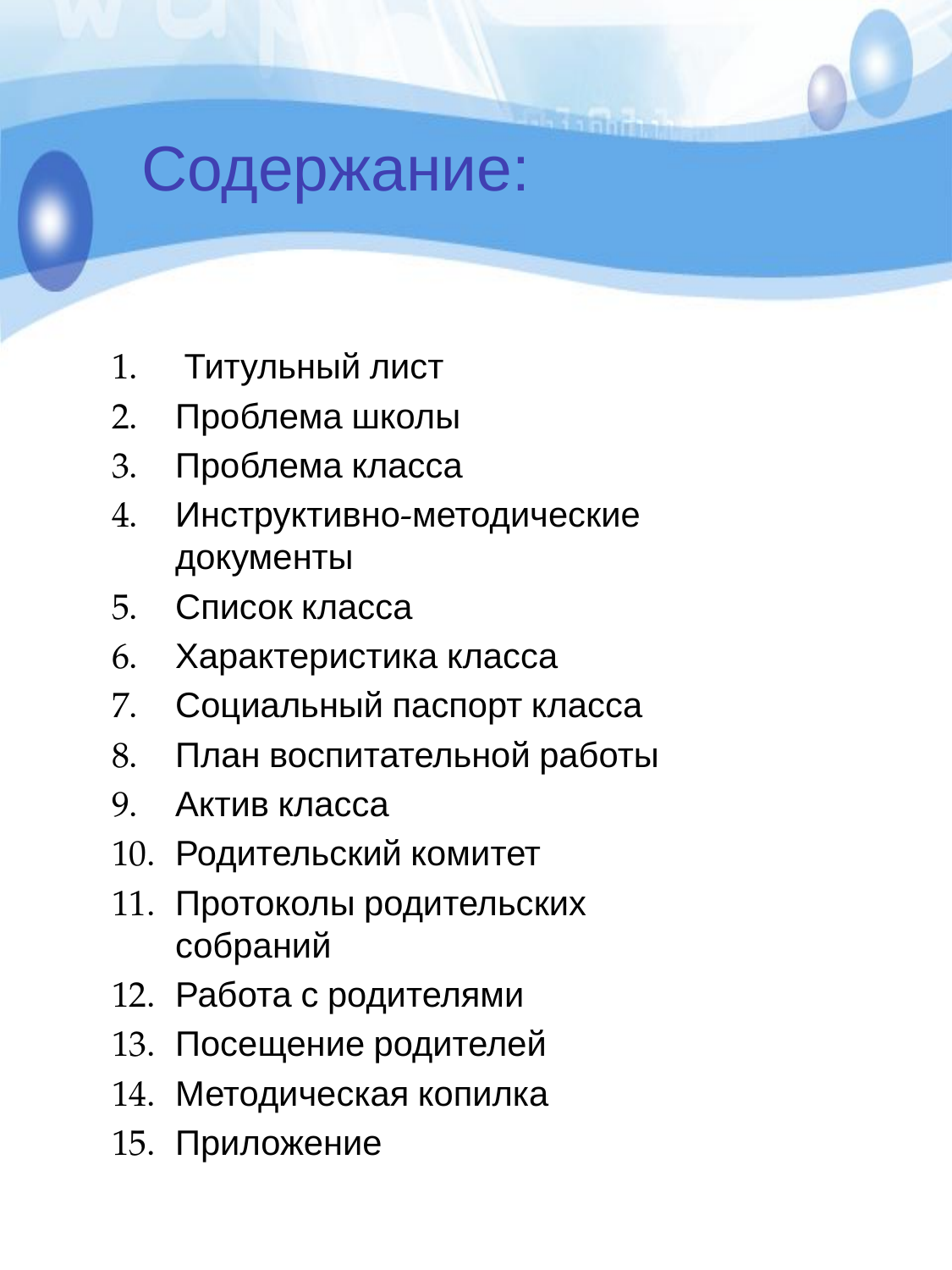

# Содержание:
 Титульный лист
Проблема школы
Проблема класса
Инструктивно-методические документы
Список класса
Характеристика класса
Социальный паспорт класса
План воспитательной работы
Актив класса
Родительский комитет
Протоколы родительских собраний
Работа с родителями
Посещение родителей
Методическая копилка
Приложение